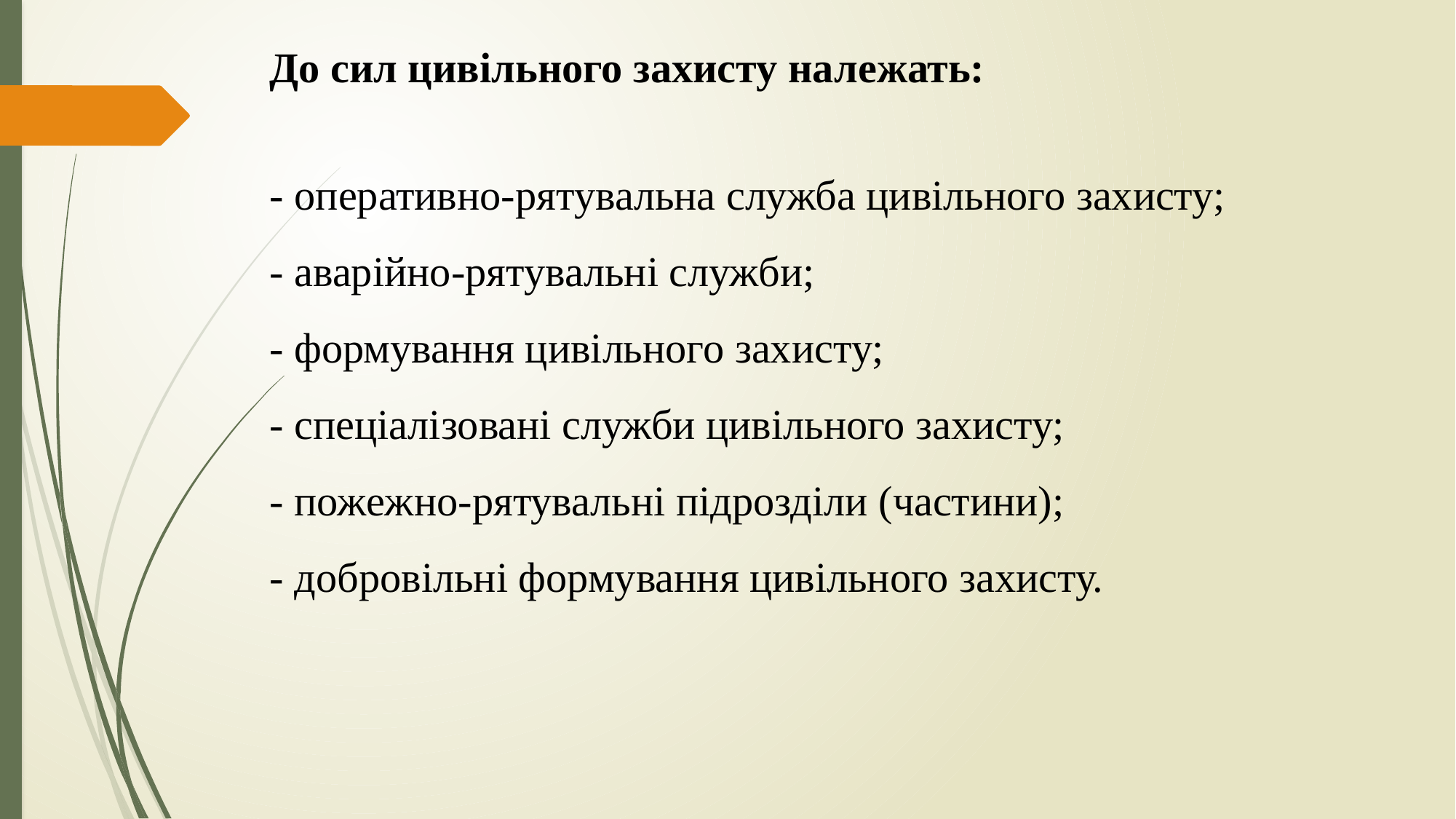

До сил цивільного захисту належать:

- оперативно-рятувальна служба цивільного захисту;
- аварійно-рятувальні служби;
- формування цивільного захисту;
- спеціалізовані служби цивільного захисту;
- пожежно-рятувальні підрозділи (частини);
- добровільні формування цивільного захисту.